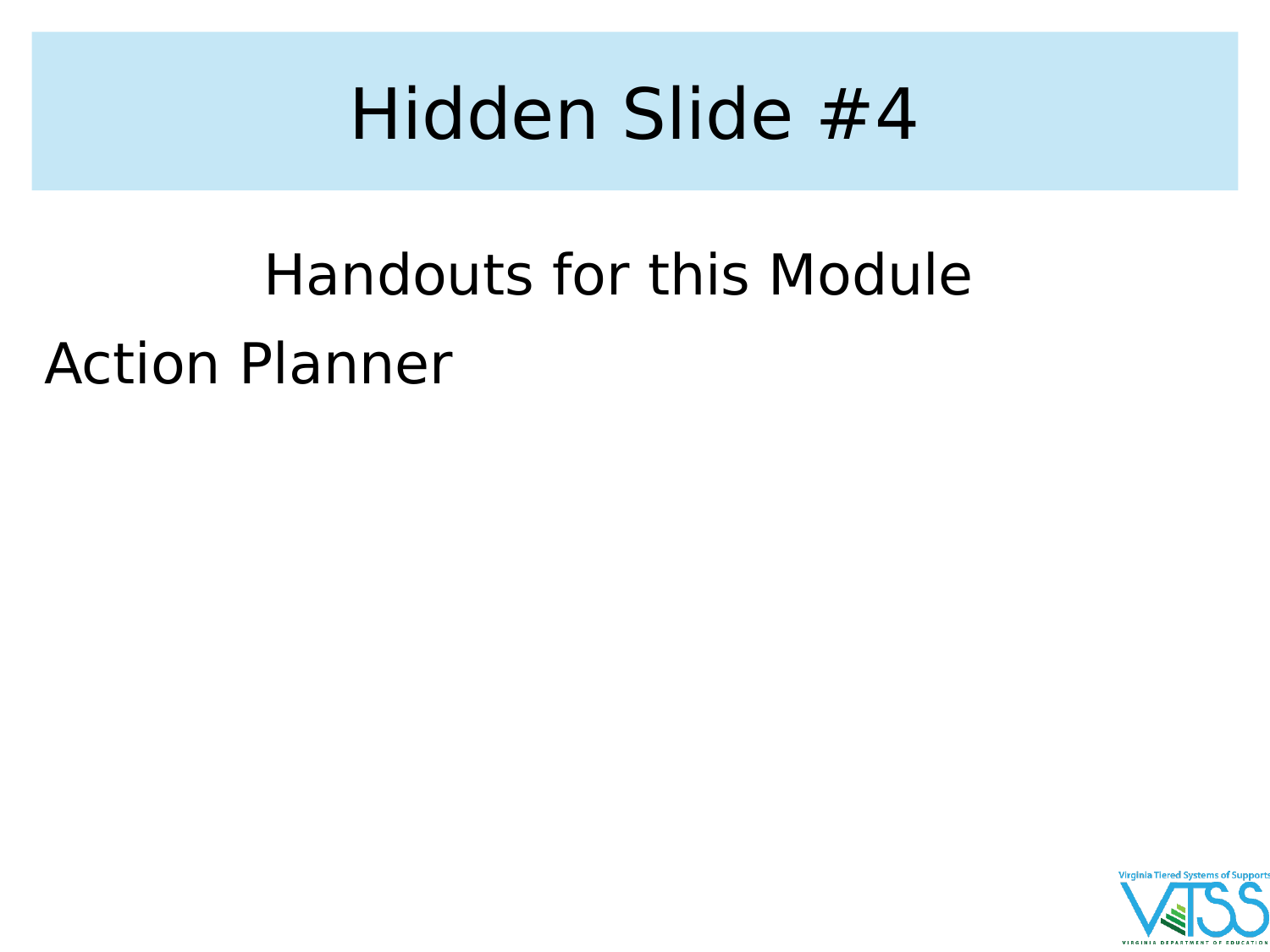

# Hidden Slide #4
Handouts for this Module
Action Planner